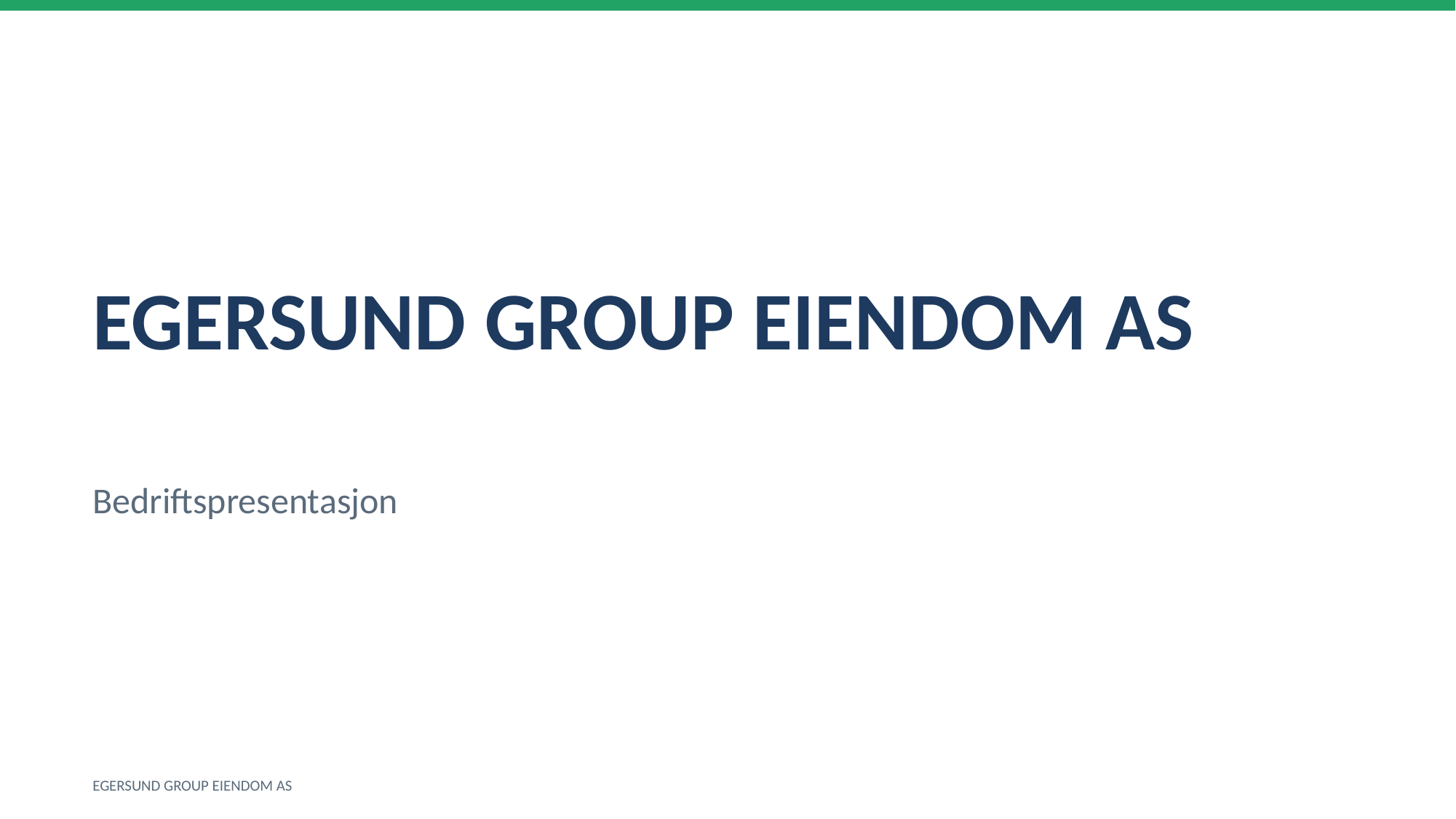

EGERSUND GROUP EIENDOM AS
Bedriftspresentasjon
EGERSUND GROUP EIENDOM AS